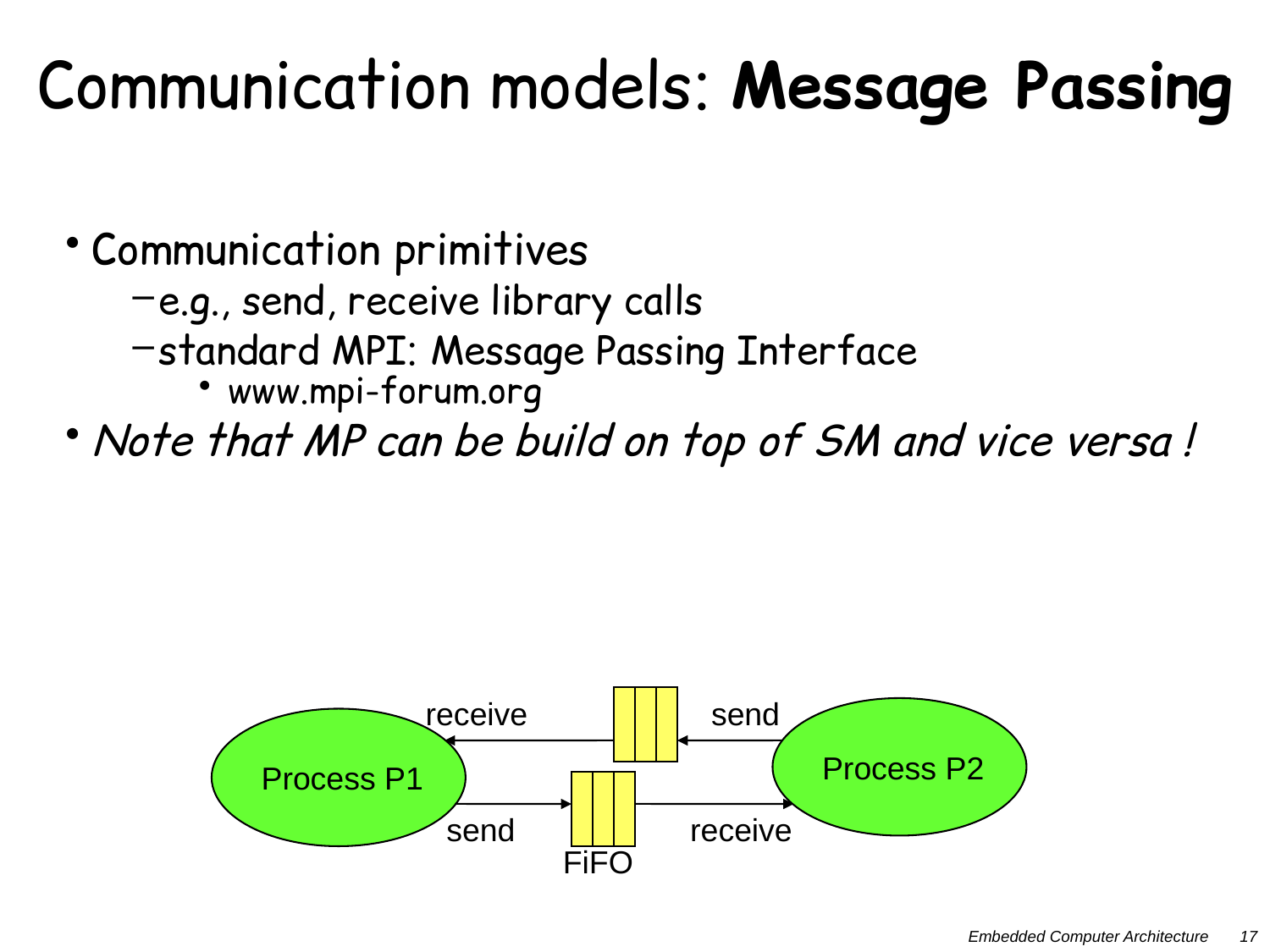

# Communication models: Message Passing
Communication primitives
e.g., send, receive library calls
standard MPI: Message Passing Interface
www.mpi-forum.org
Note that MP can be build on top of SM and vice versa !

receive

send
Process P2
Process P1

send

receive
FiFO